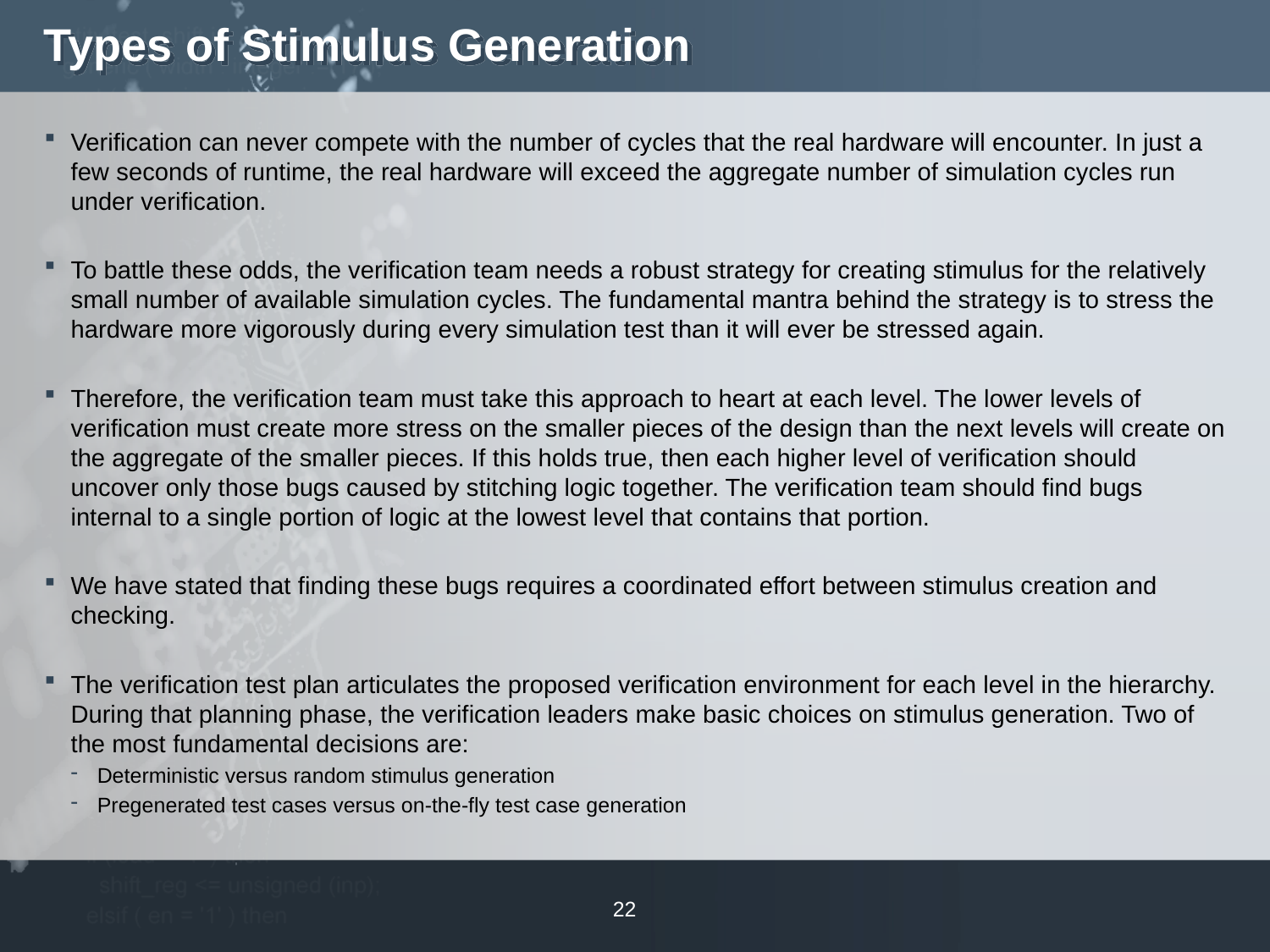

# Types of Stimulus Generation
Verification can never compete with the number of cycles that the real hardware will encounter. In just a few seconds of runtime, the real hardware will exceed the aggregate number of simulation cycles run under verification.

To battle these odds, the verification team needs a robust strategy for creating stimulus for the relatively small number of available simulation cycles. The fundamental mantra behind the strategy is to stress the hardware more vigorously during every simulation test than it will ever be stressed again.

Therefore, the verification team must take this approach to heart at each level. The lower levels of verification must create more stress on the smaller pieces of the design than the next levels will create on the aggregate of the smaller pieces. If this holds true, then each higher level of verification should uncover only those bugs caused by stitching logic together. The verification team should find bugs internal to a single portion of logic at the lowest level that contains that portion.

We have stated that finding these bugs requires a coordinated effort between stimulus creation and checking.

The verification test plan articulates the proposed verification environment for each level in the hierarchy. During that planning phase, the verification leaders make basic choices on stimulus generation. Two of the most fundamental decisions are:
Deterministic versus random stimulus generation
Pregenerated test cases versus on-the-fly test case generation
22